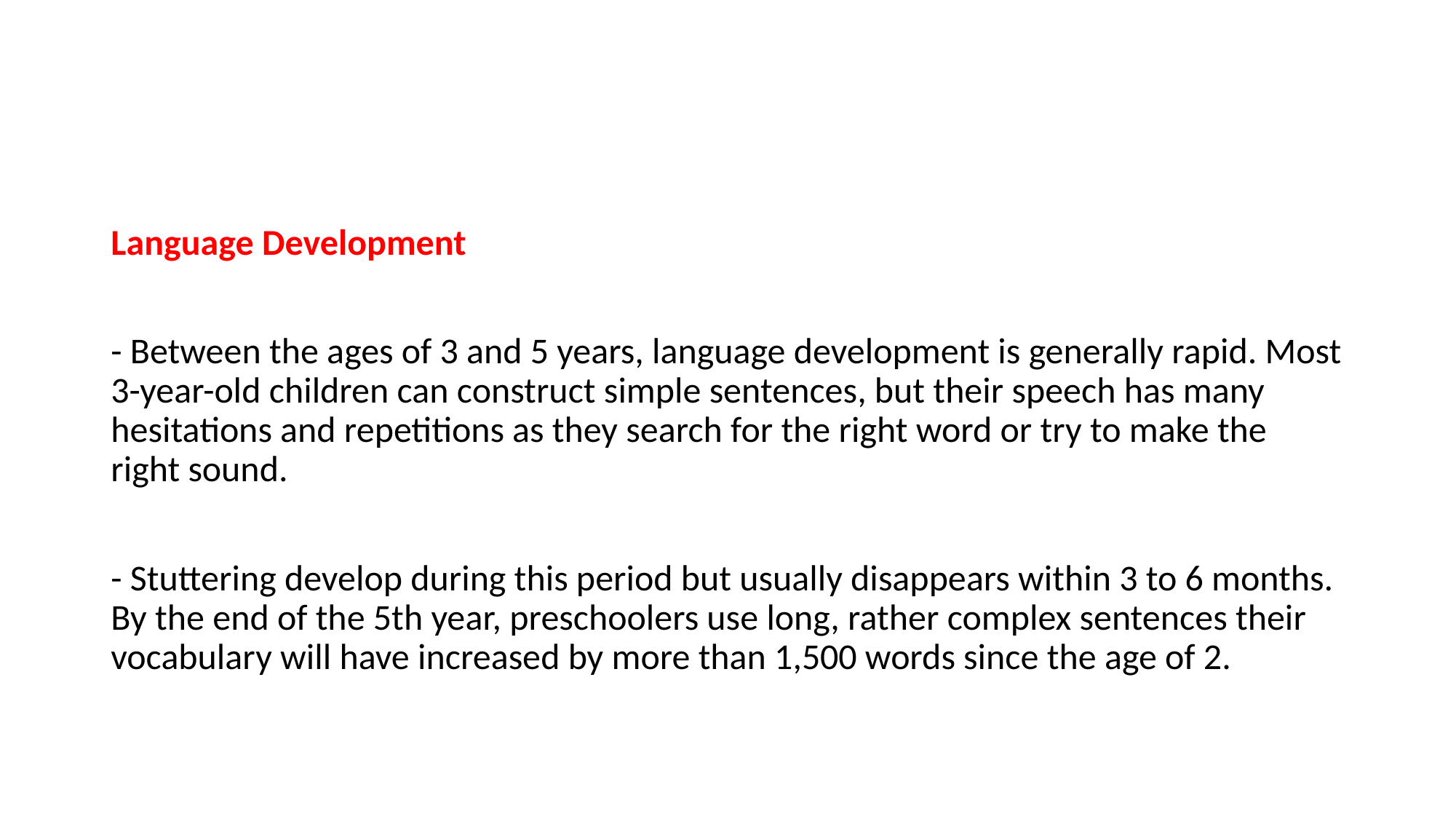

#
Language Development

- Between the ages of 3 and 5 years, language development is generally rapid. Most 3-year-old children can construct simple sentences, but their speech has many hesitations and repetitions as they search for the right word or try to make the right sound.

- Stuttering develop during this period but usually disappears within 3 to 6 months. By the end of the 5th year, preschoolers use long, rather complex sentences their vocabulary will have increased by more than 1,500 words since the age of 2.